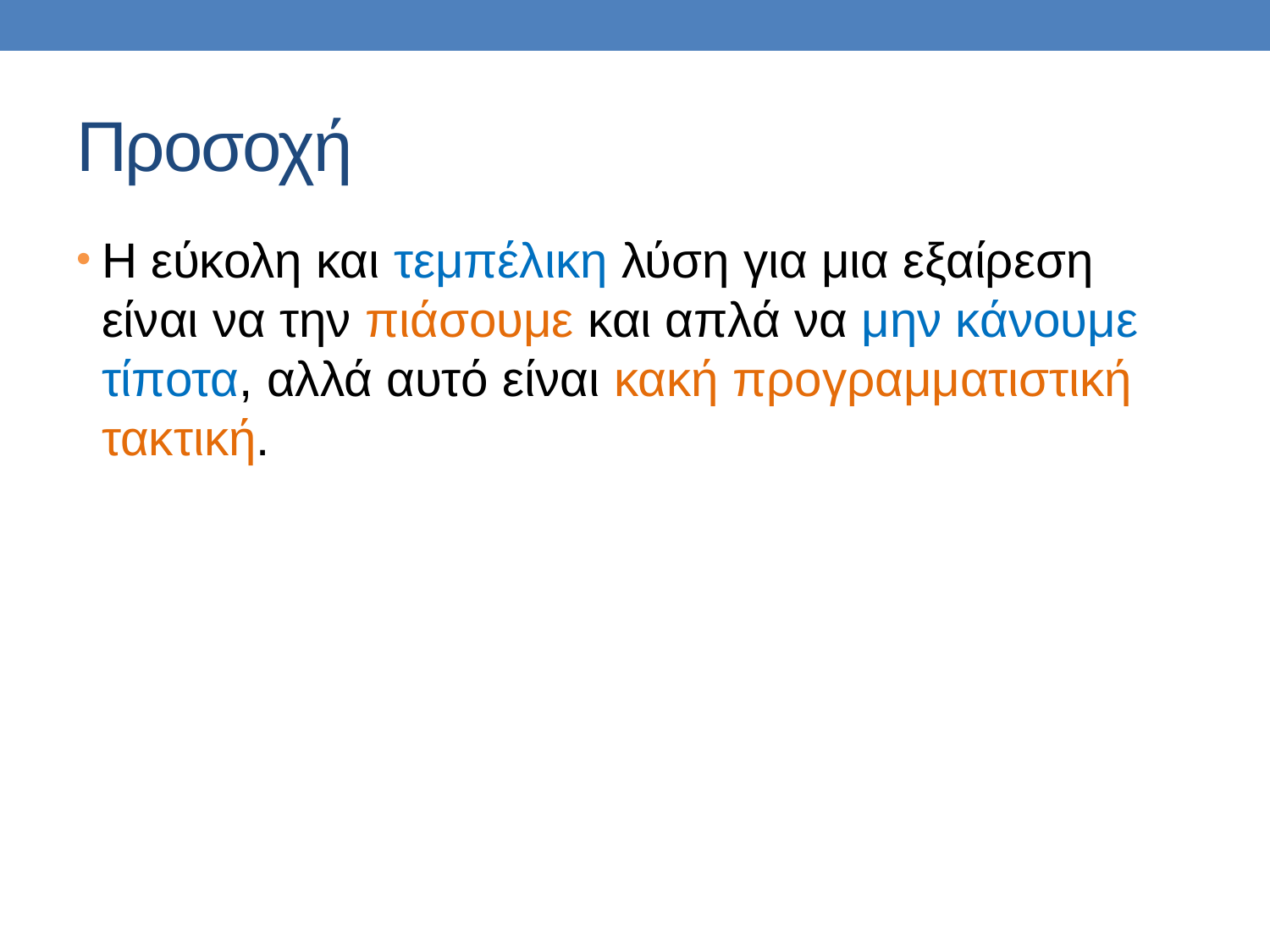

# Προσοχή
Η εύκολη και τεμπέλικη λύση για μια εξαίρεση είναι να την πιάσουμε και απλά να μην κάνουμε τίποτα, αλλά αυτό είναι κακή προγραμματιστική τακτική.